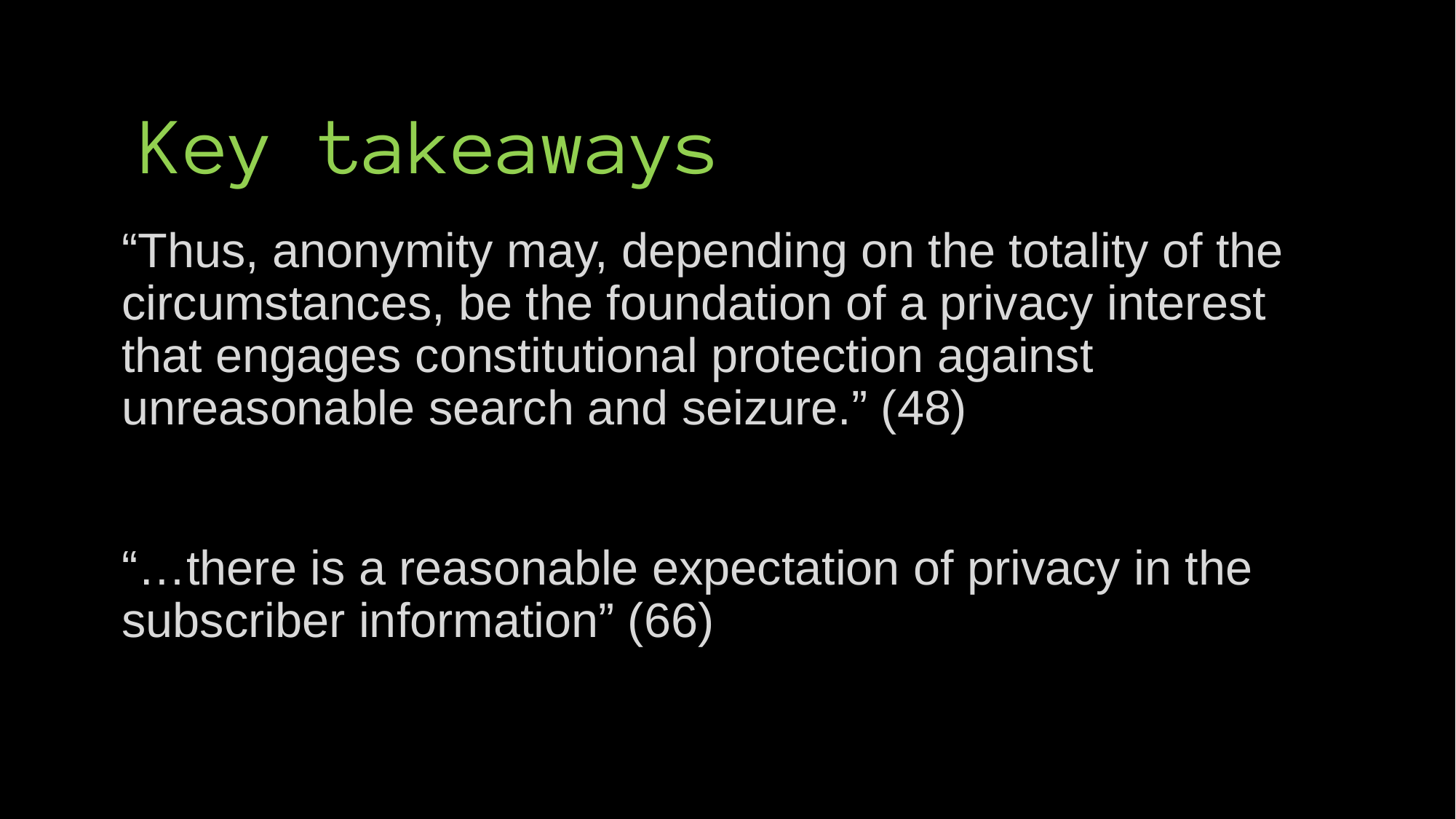

Key takeaways
“Thus, anonymity may, depending on the totality of the circumstances, be the foundation of a privacy interest that engages constitutional protection against unreasonable search and seizure.” (48)

“…there is a reasonable expectation of privacy in the subscriber information” (66)